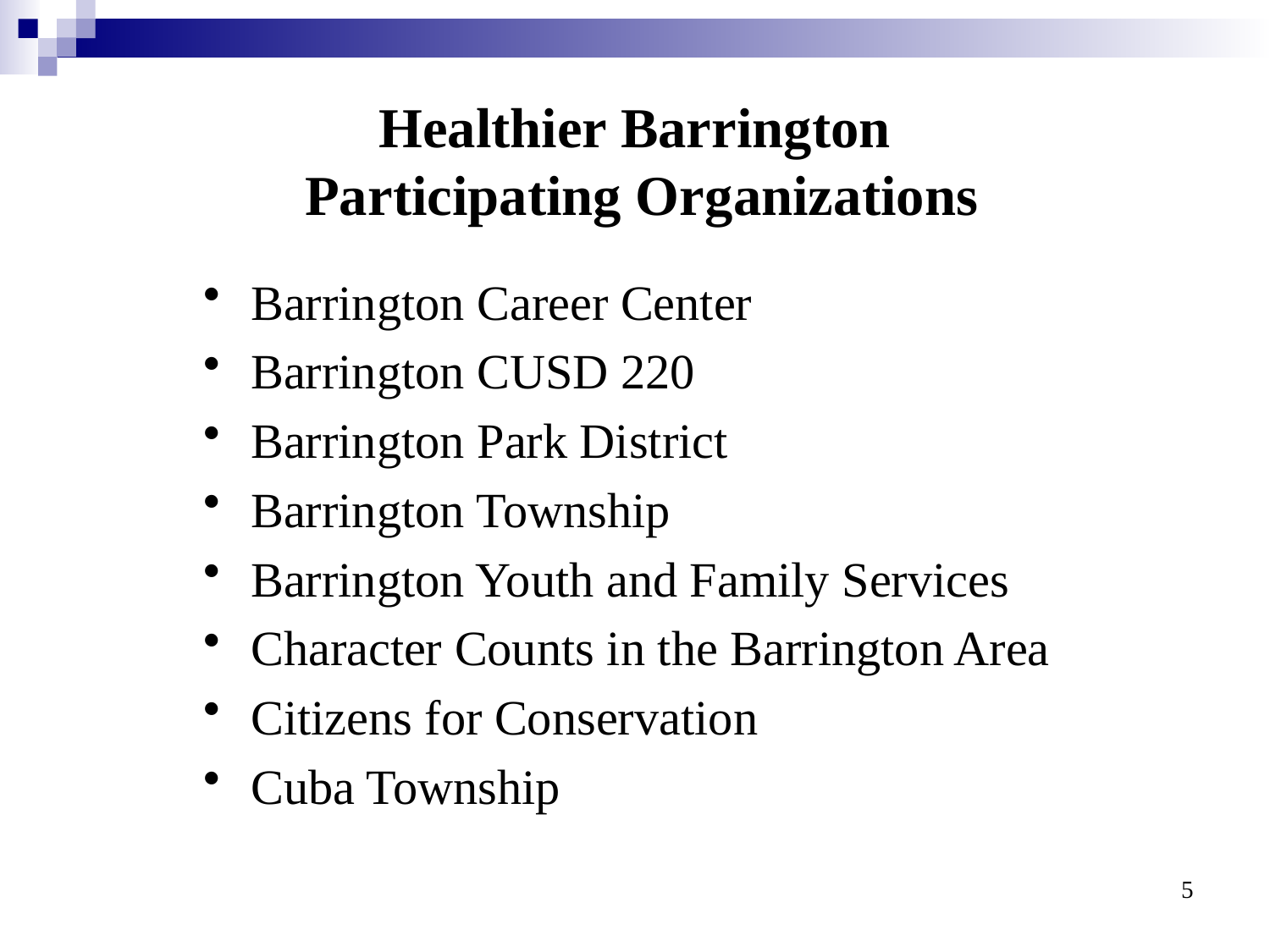

# Healthier Barrington Participating Organizations
Barrington Career Center
Barrington CUSD 220
Barrington Park District
Barrington Township
Barrington Youth and Family Services
Character Counts in the Barrington Area
Citizens for Conservation
Cuba Township
5